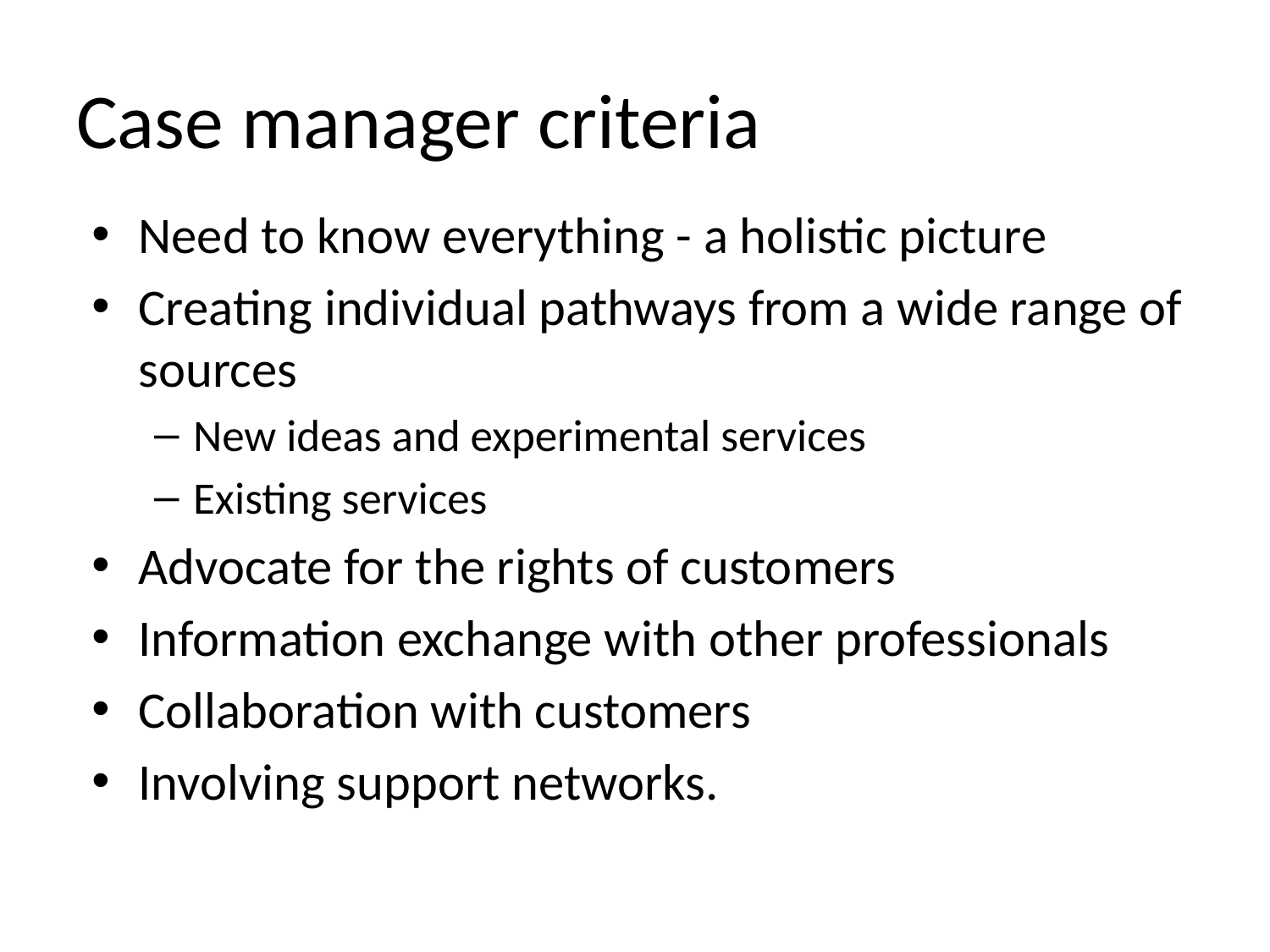

# Case manager criteria
Need to know everything - a holistic picture
Creating individual pathways from a wide range of sources
New ideas and experimental services
Existing services
Advocate for the rights of customers
Information exchange with other professionals
Collaboration with customers
Involving support networks.